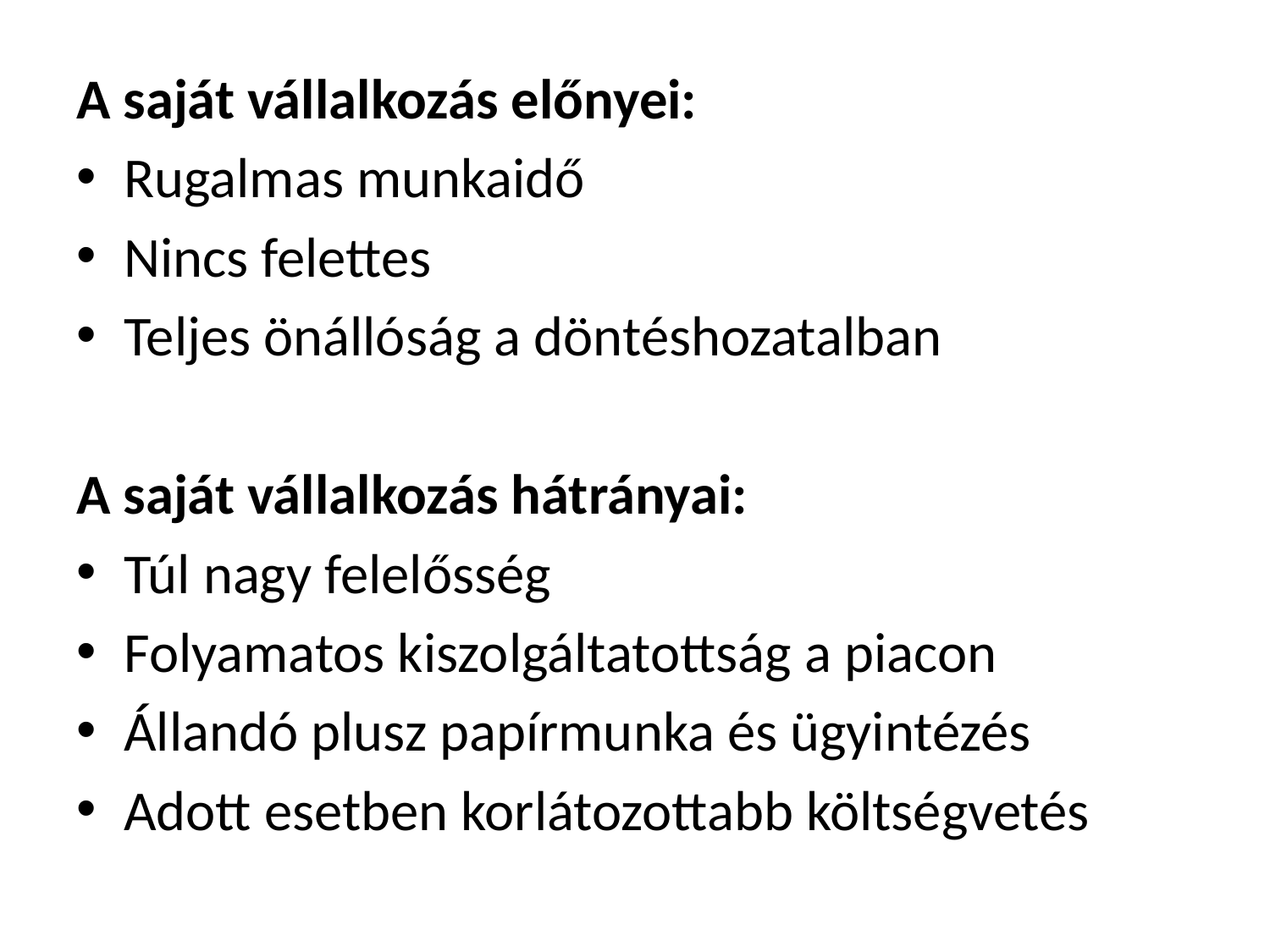

A saját vállalkozás előnyei:
Rugalmas munkaidő
Nincs felettes
Teljes önállóság a döntéshozatalban

A saját vállalkozás hátrányai:
Túl nagy felelősség
Folyamatos kiszolgáltatottság a piacon
Állandó plusz papírmunka és ügyintézés
Adott esetben korlátozottabb költségvetés